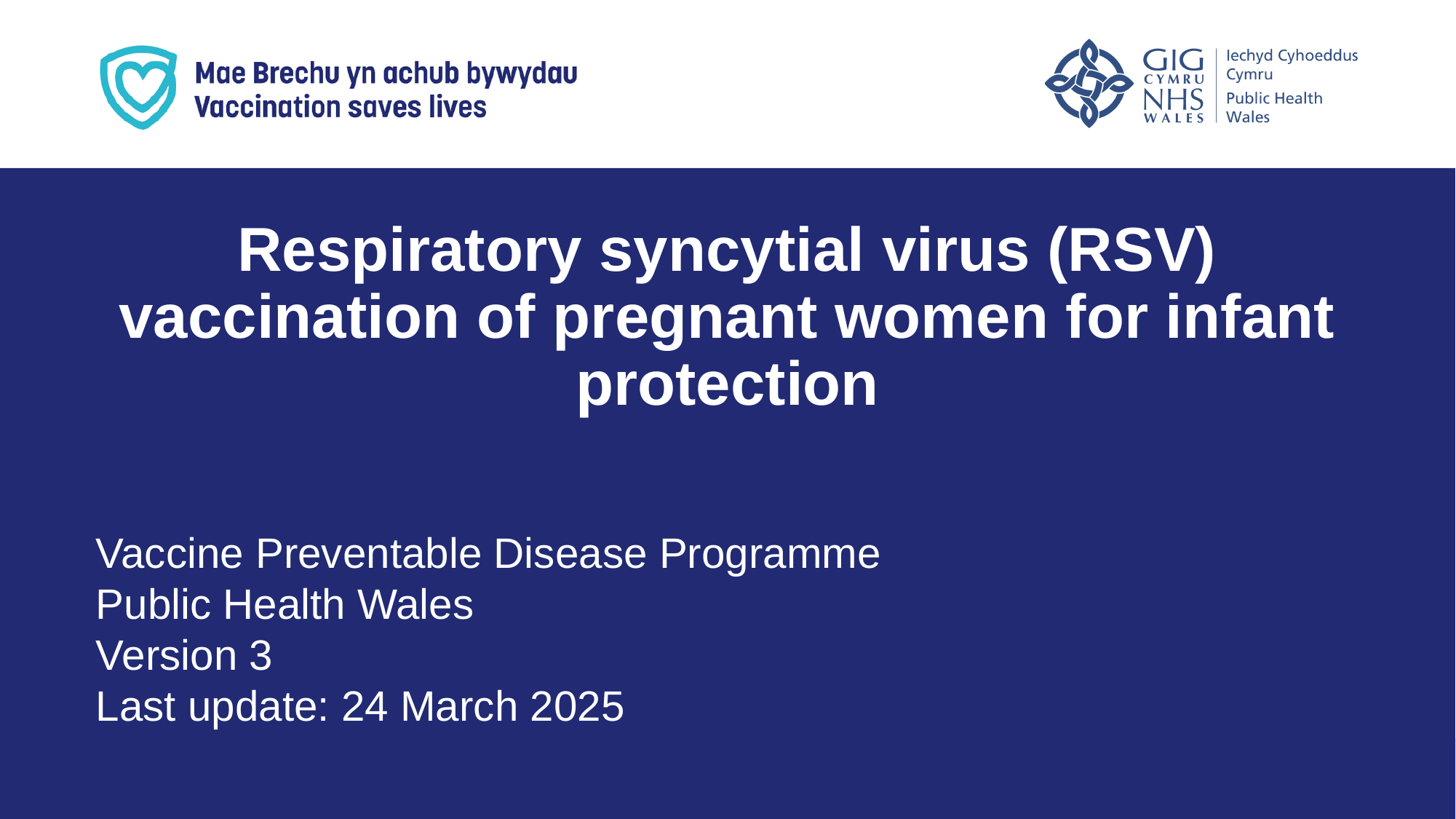

Respiratory syncytial virus (RSV) vaccination of pregnant women for infant protection

Vaccine Preventable Disease Programme
Public Health Wales
Version 3
Last update: 24 March 2025